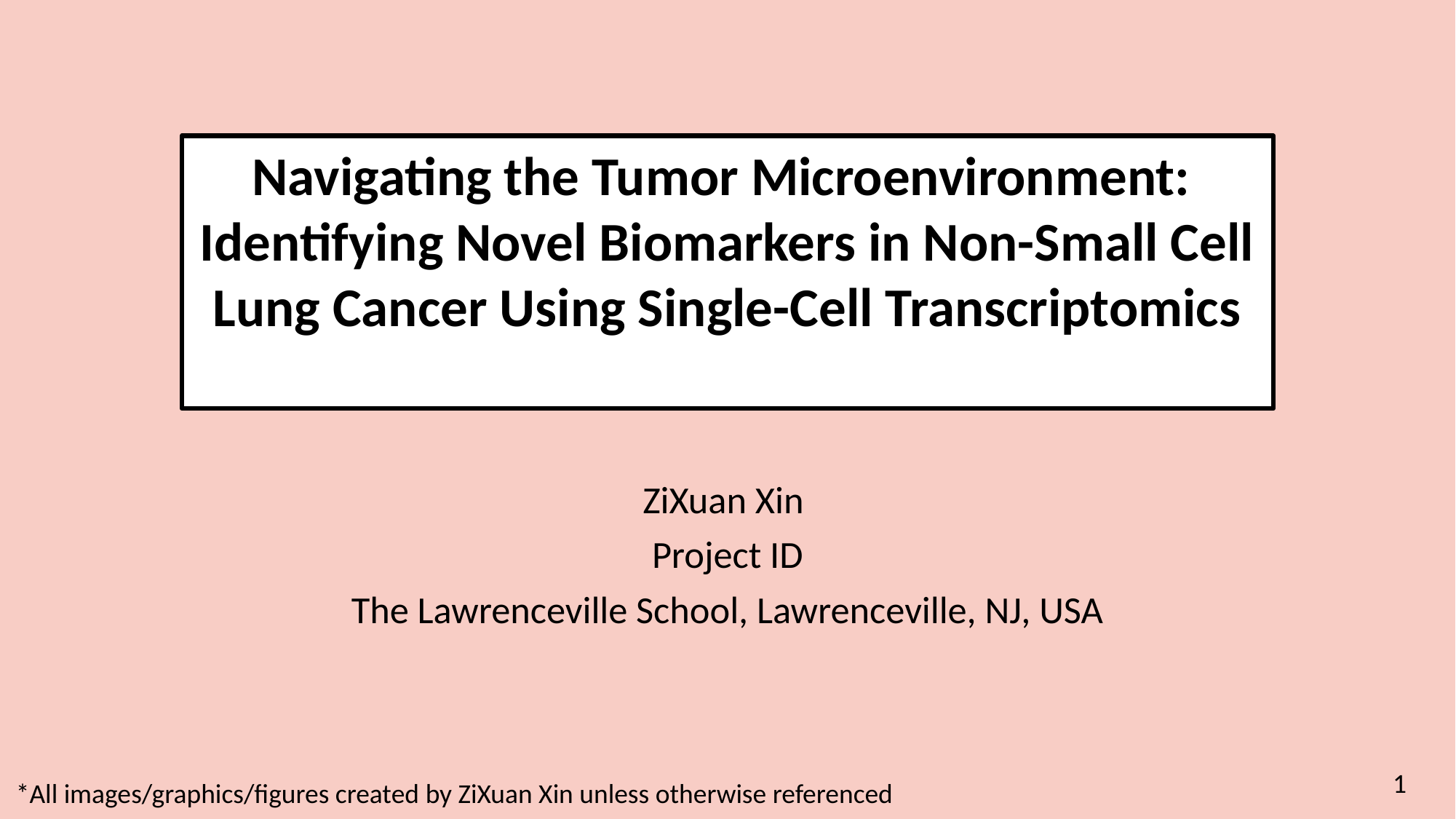

Navigating the Tumor Microenvironment:  Identifying Novel Biomarkers in Non-Small Cell Lung Cancer Using Single-Cell Transcriptomics
ZiXuan Xin
Project ID
The Lawrenceville School, Lawrenceville, NJ, USA
1
*All images/graphics/figures created by ZiXuan Xin unless otherwise referenced